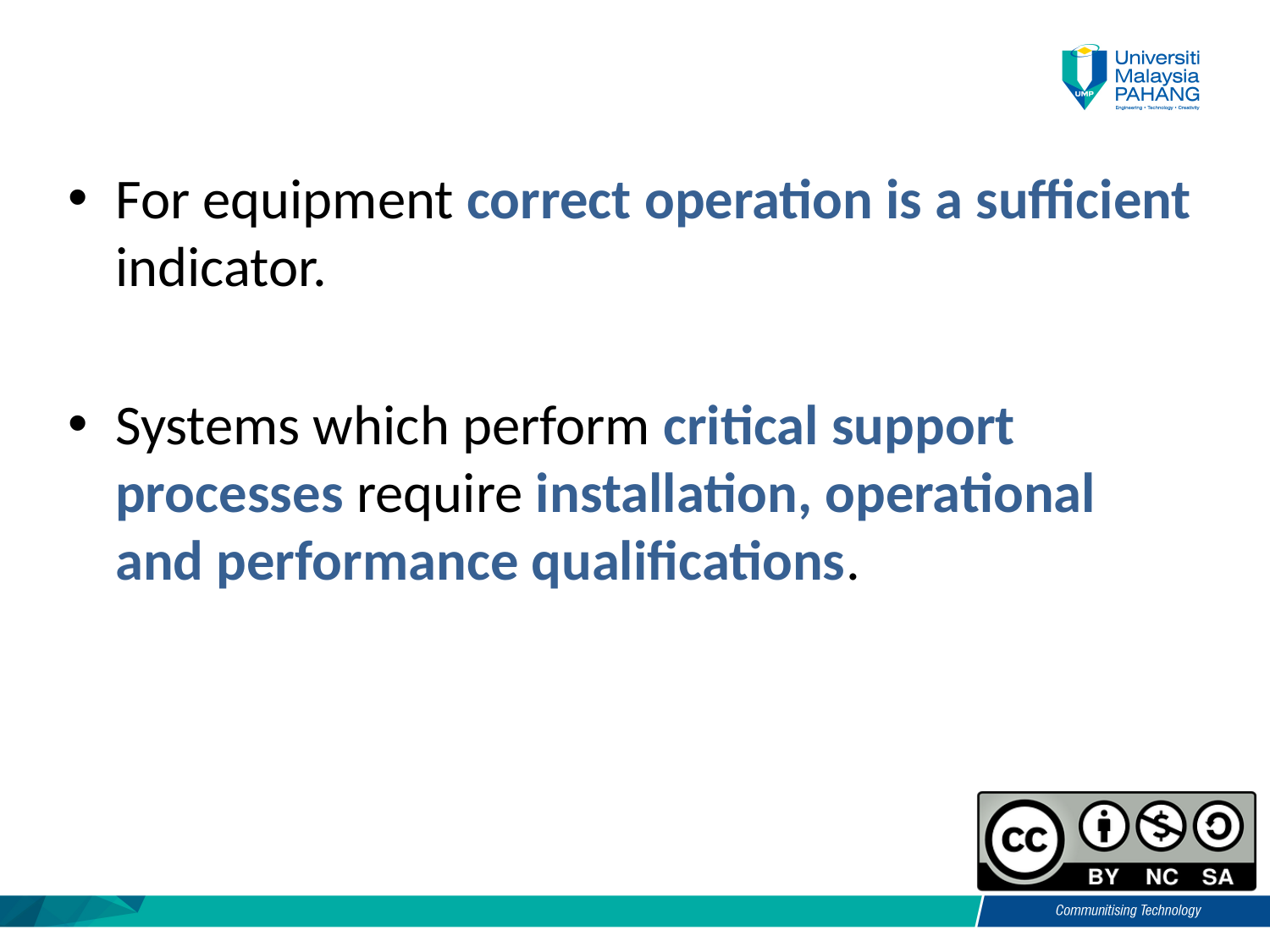

For equipment correct operation is a sufficient indicator.

Systems which perform critical support processes require installation, operational and performance qualifications.